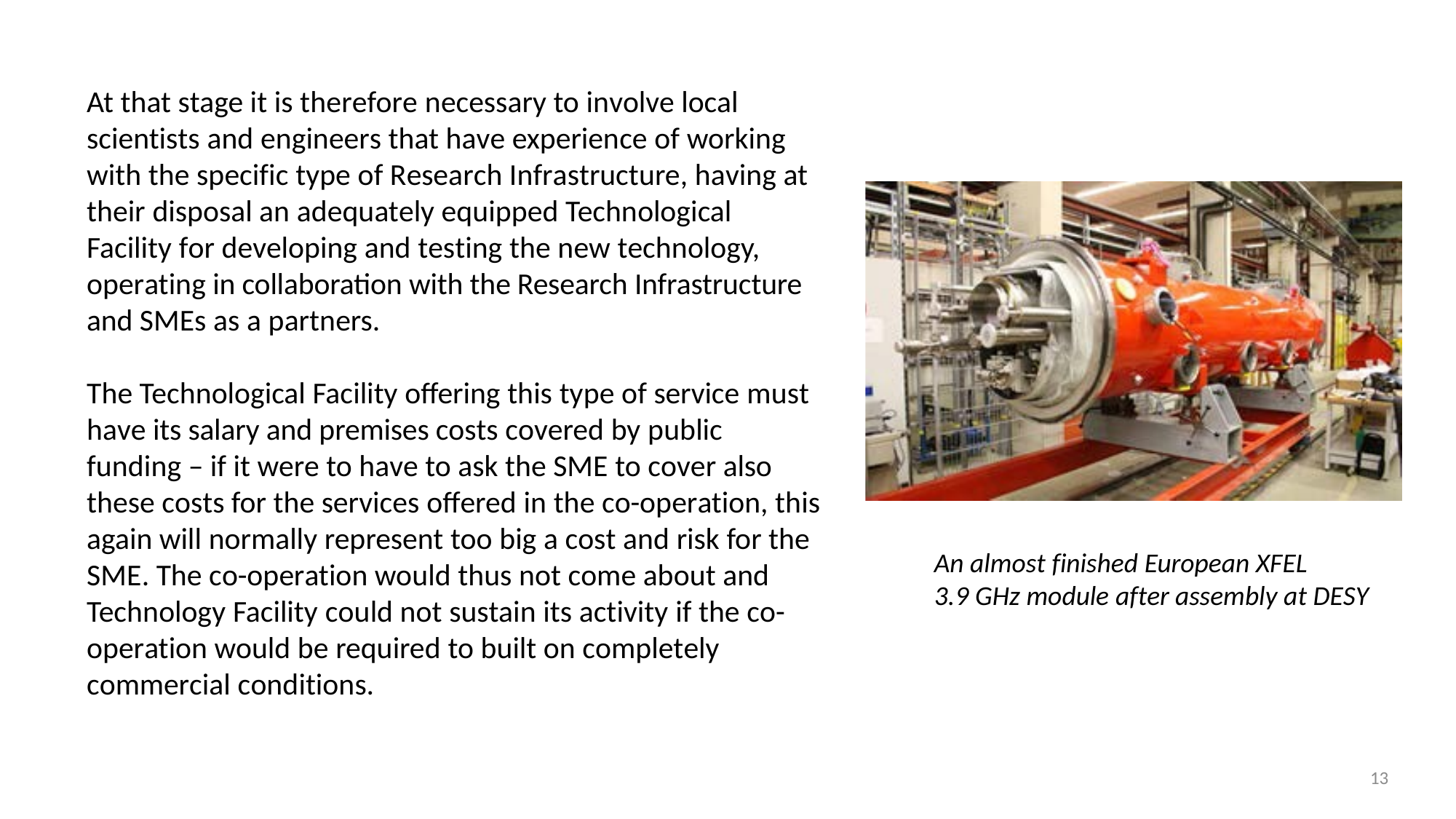

At that stage it is therefore necessary to involve local scientists and engineers that have experience of working with the specific type of Research Infrastructure, having at their disposal an adequately equipped Technological Facility for developing and testing the new technology, operating in collaboration with the Research Infrastructure and SMEs as a partners.

The Technological Facility offering this type of service must have its salary and premises costs covered by public funding – if it were to have to ask the SME to cover also these costs for the services offered in the co-operation, this again will normally represent too big a cost and risk for the SME. The co-operation would thus not come about and Technology Facility could not sustain its activity if the co-operation would be required to built on completely commercial conditions.

An almost finished European XFEL
3.9 GHz module after assembly at DESY
13